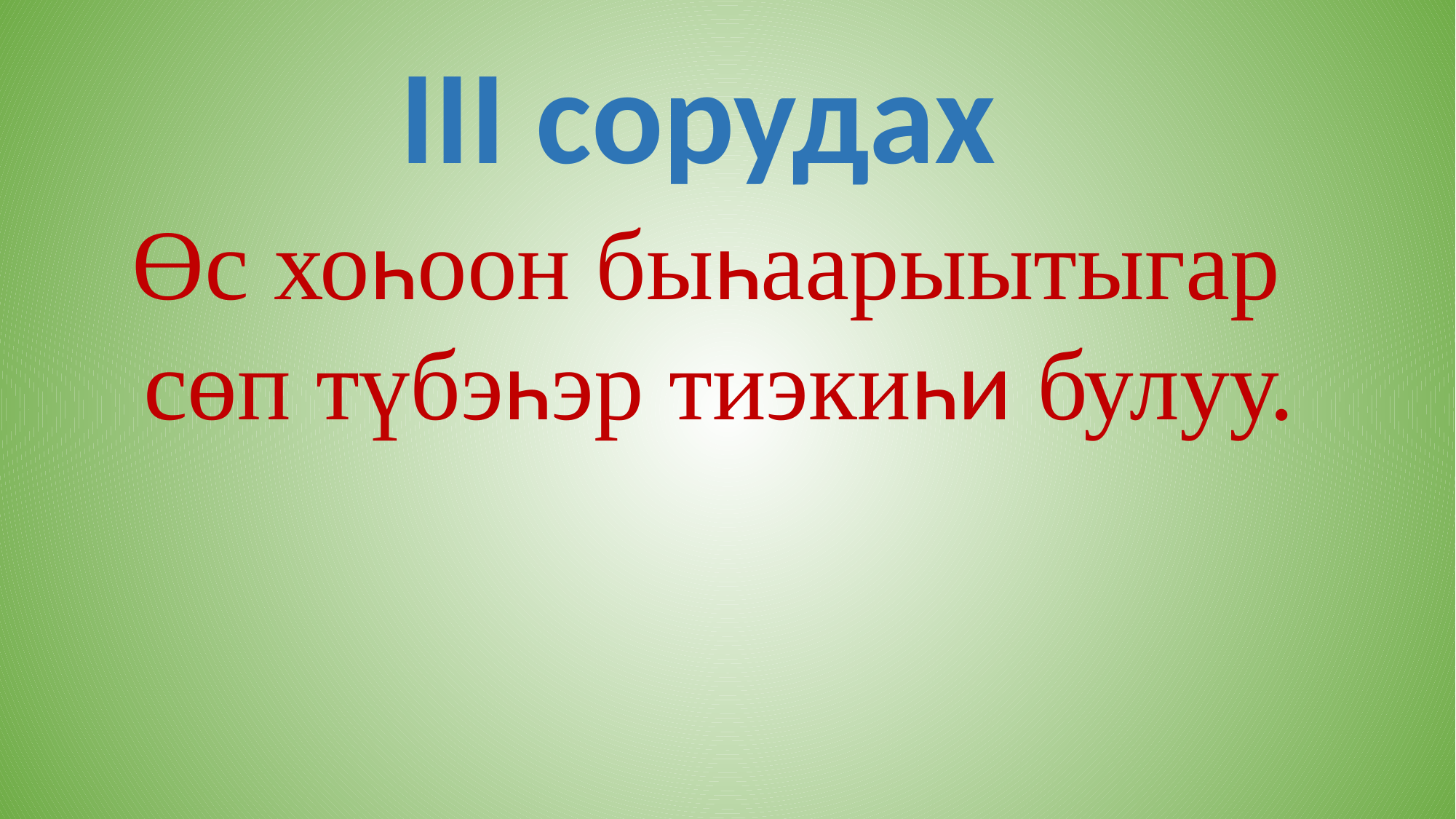

III сорудах
ϴс хоһоон быһаарыытыгар
сөп түбэһэр тиэкиһи булуу.